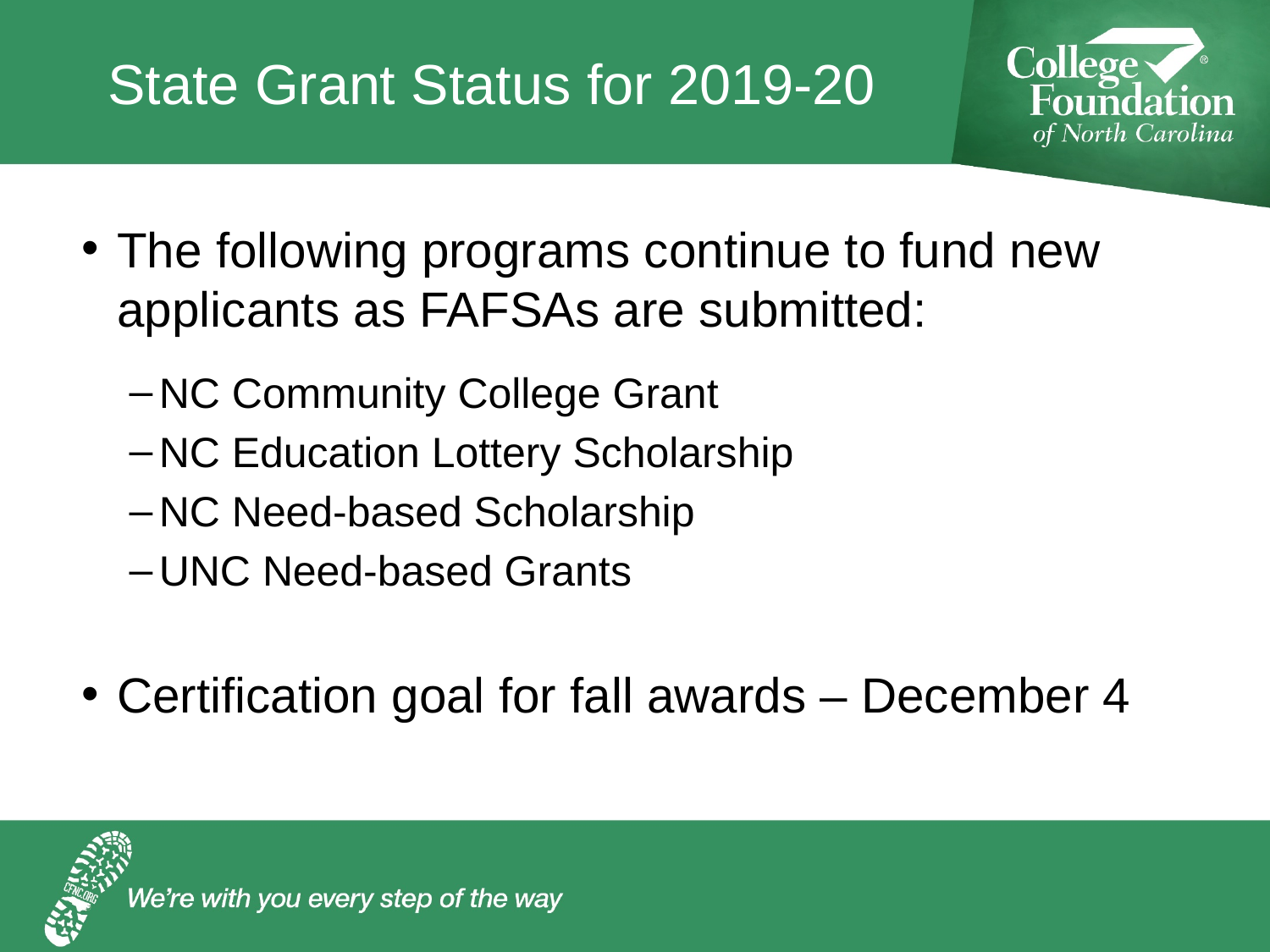

# State Grant Status for 2019-20
The following programs continue to fund new applicants as FAFSAs are submitted:
NC Community College Grant
NC Education Lottery Scholarship
NC Need-based Scholarship
UNC Need-based Grants

Certification goal for fall awards – December 4